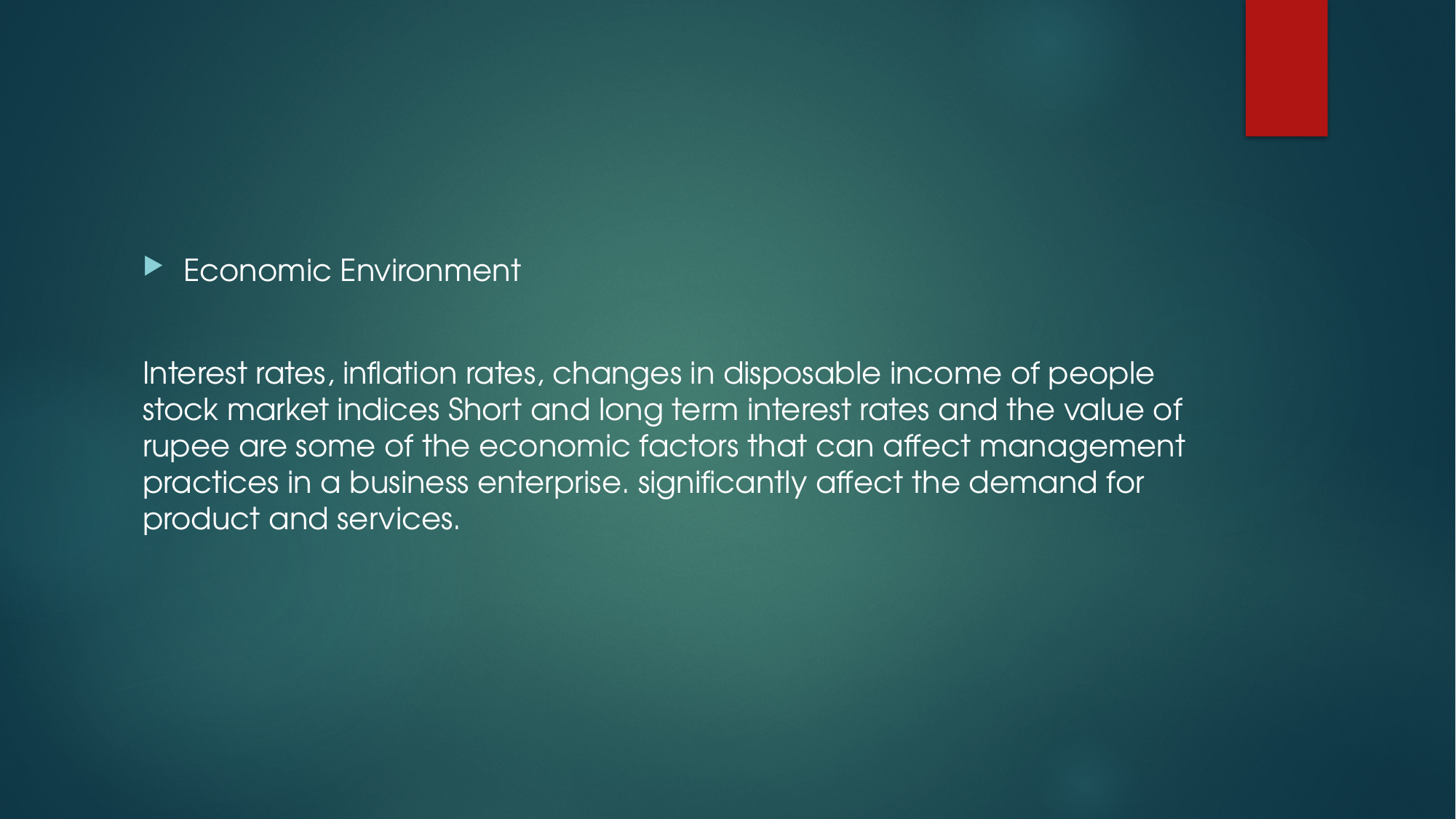

#
Economic Environment

Interest rates, inflation rates, changes in disposable income of people stock market indices Short and long term interest rates and the value of rupee are some of the economic factors that can affect management practices in a business enterprise. significantly affect the demand for product and services.